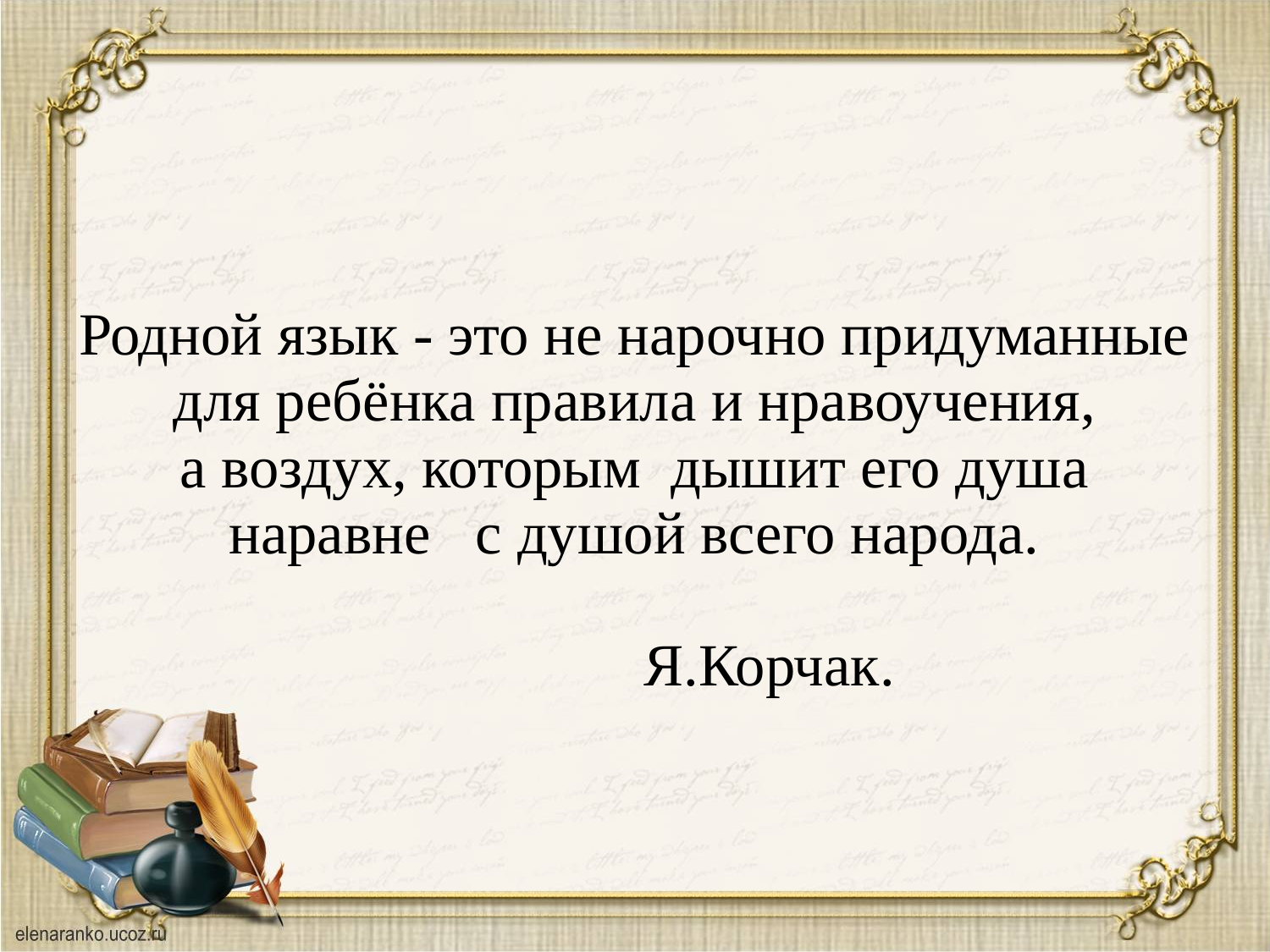

# Родной язык - это не нарочно придуманные для ребёнка правила и нравоучения, а воздух, которым  дышит его душа наравне   с душой всего народа. Я.Корчак.